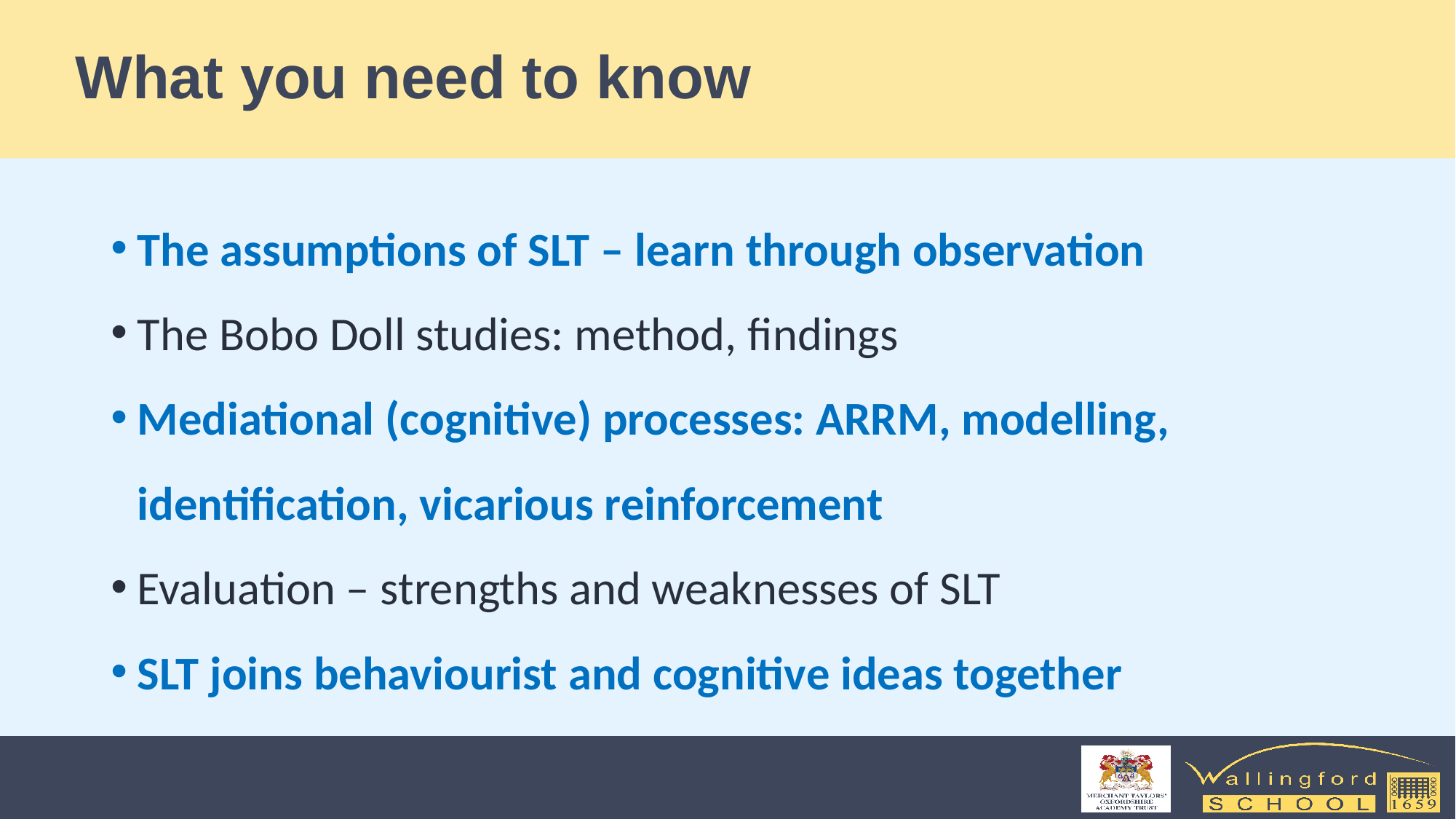

# What you need to know
The assumptions of SLT – learn through observation
The Bobo Doll studies: method, findings
Mediational (cognitive) processes: ARRM, modelling, identification, vicarious reinforcement
Evaluation – strengths and weaknesses of SLT
SLT joins behaviourist and cognitive ideas together